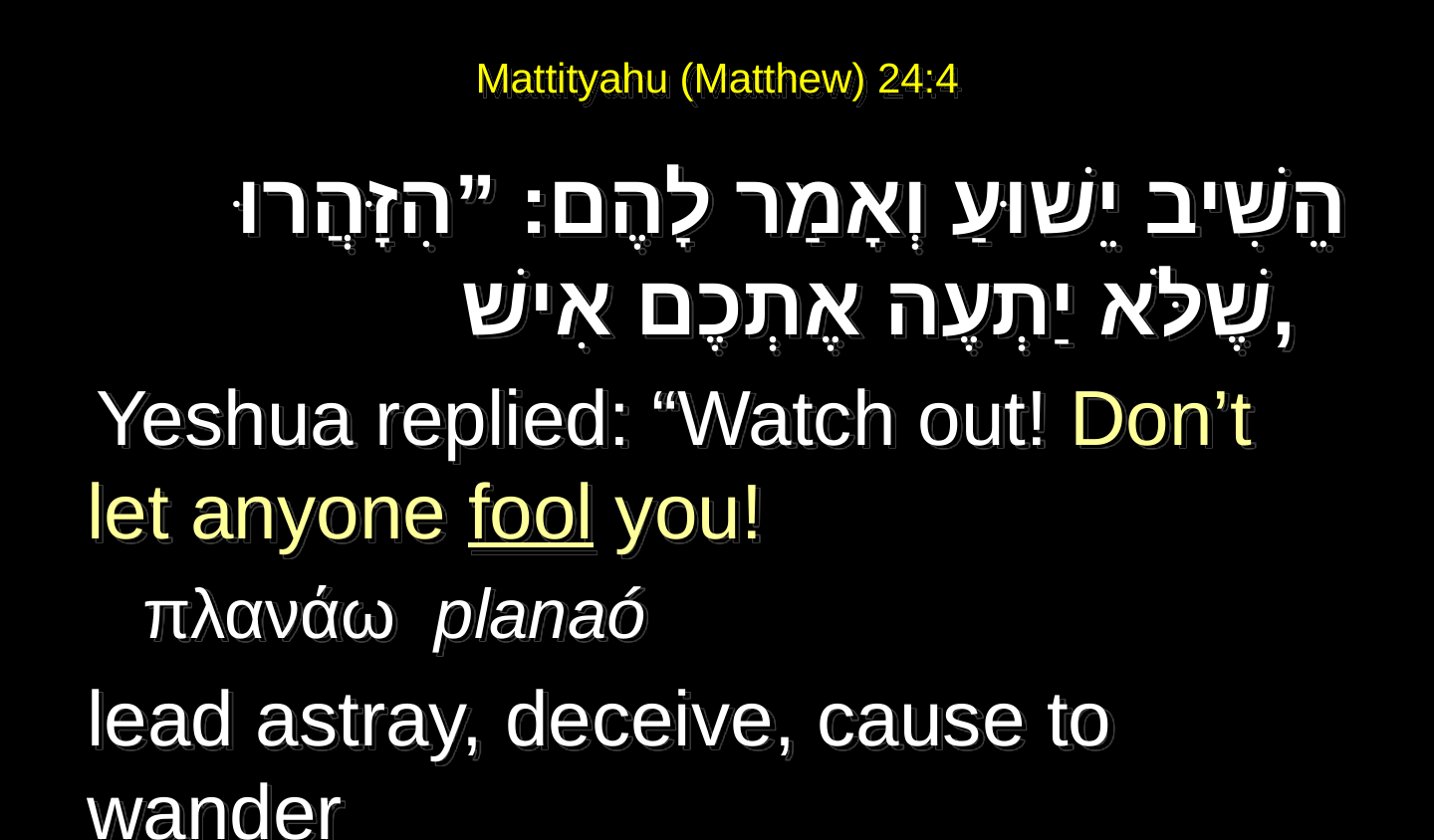

# Mattityahu (Matthew) 24:4
הֵשִׁיב יֵשׁוּעַ וְאָמַר לָהֶם: ”הִזָּהֲרוּ שֶׁלֹּא יַתְעֶה אֶתְכֶם אִישׁ,
 Yeshua replied: “Watch out! Don’t let anyone fool you!
   πλανάω  planaó
lead astray, deceive, cause to wander